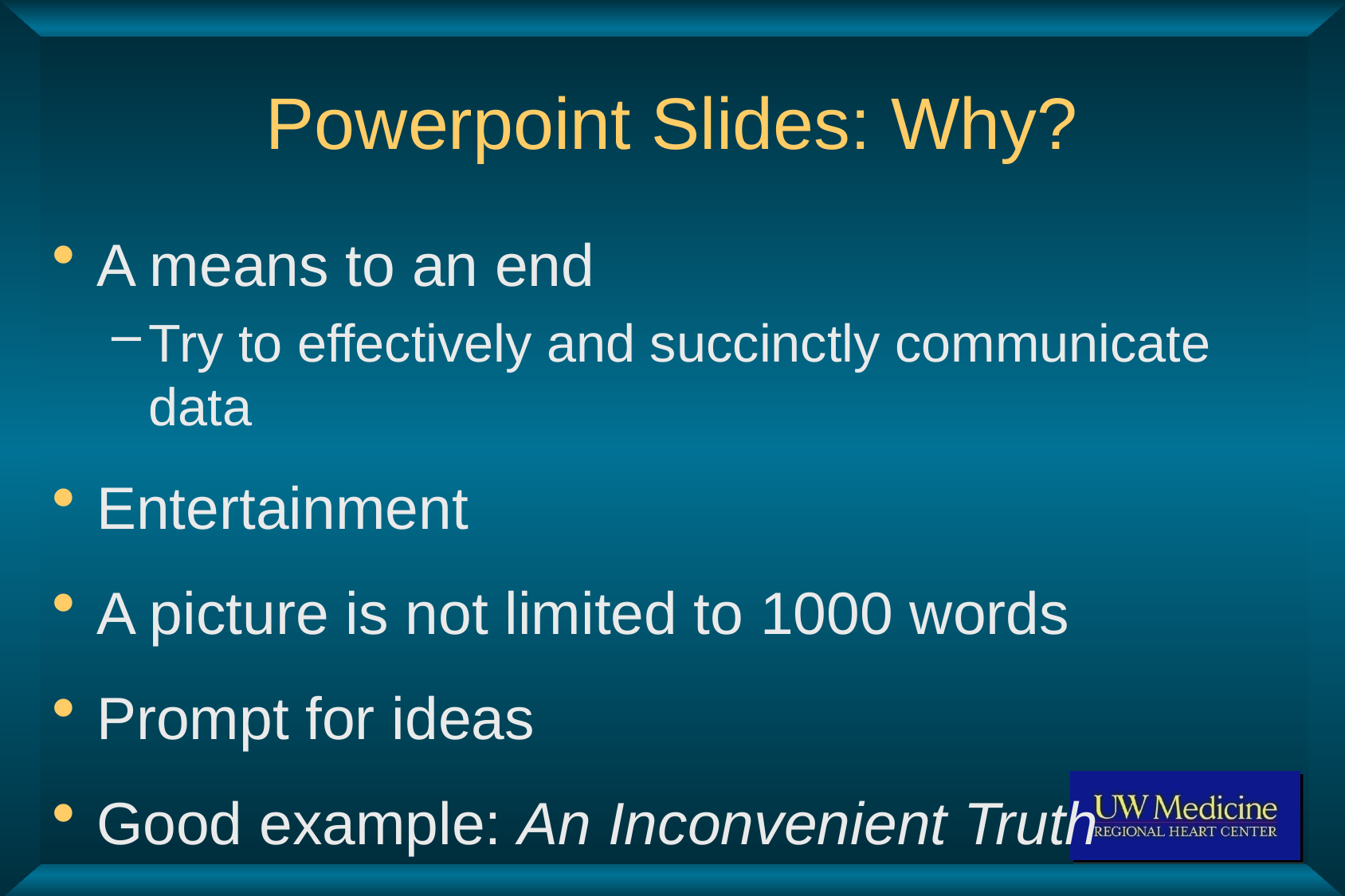

# Powerpoint Slides: Why?
A means to an end
Try to effectively and succinctly communicate data
Entertainment
A picture is not limited to 1000 words
Prompt for ideas
Good example: An Inconvenient Truth